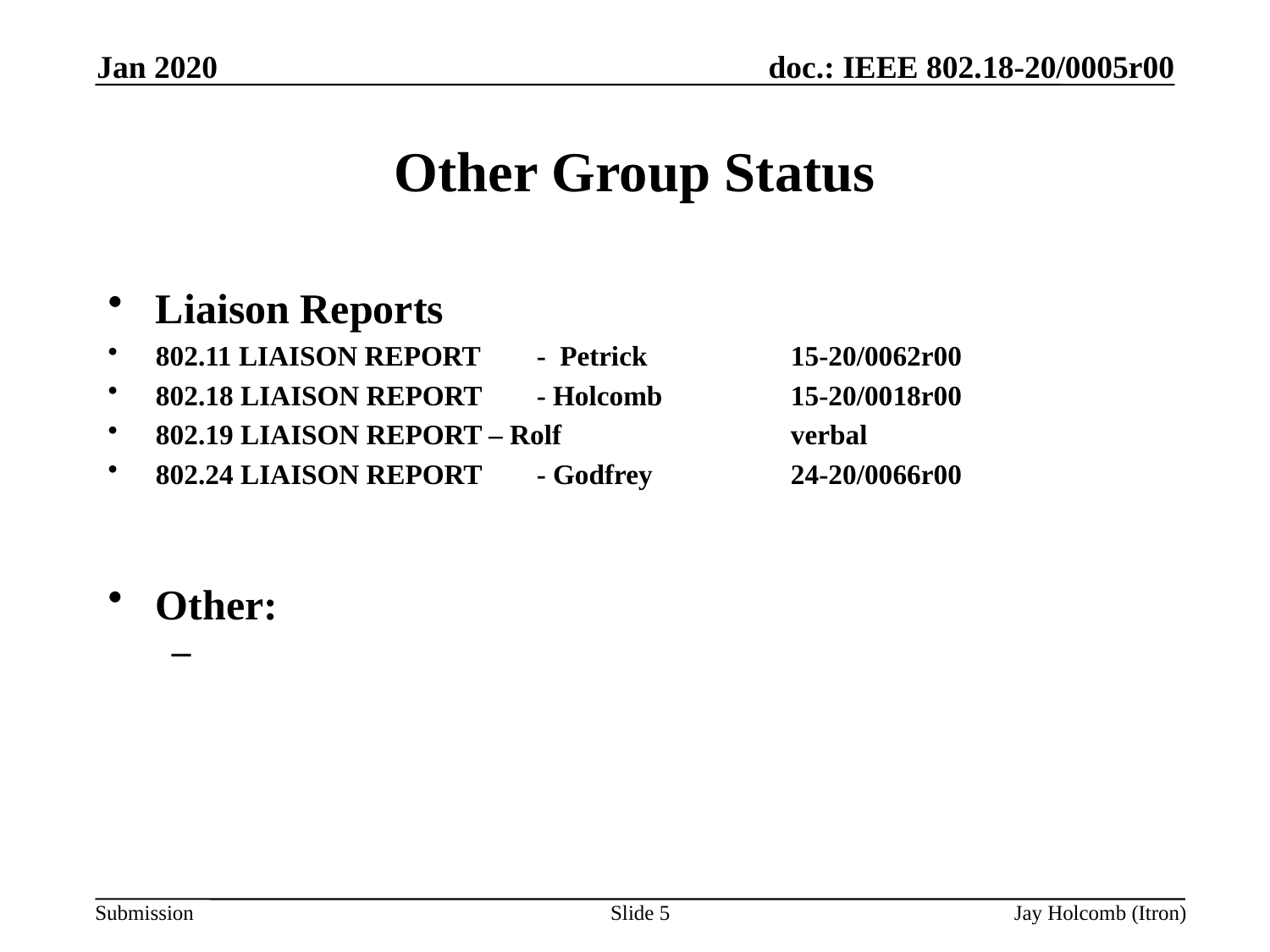

Jan 2020
# Other Group Status
Liaison Reports
802.11 LIAISON REPORT	-  Petrick		15-20/0062r00
802.18 LIAISON REPORT	- Holcomb		15-20/0018r00
802.19 LIAISON REPORT – Rolf		verbal
802.24 LIAISON REPORT	- Godfrey		24-20/0066r00

Other:

Slide 5
Jay Holcomb (Itron)